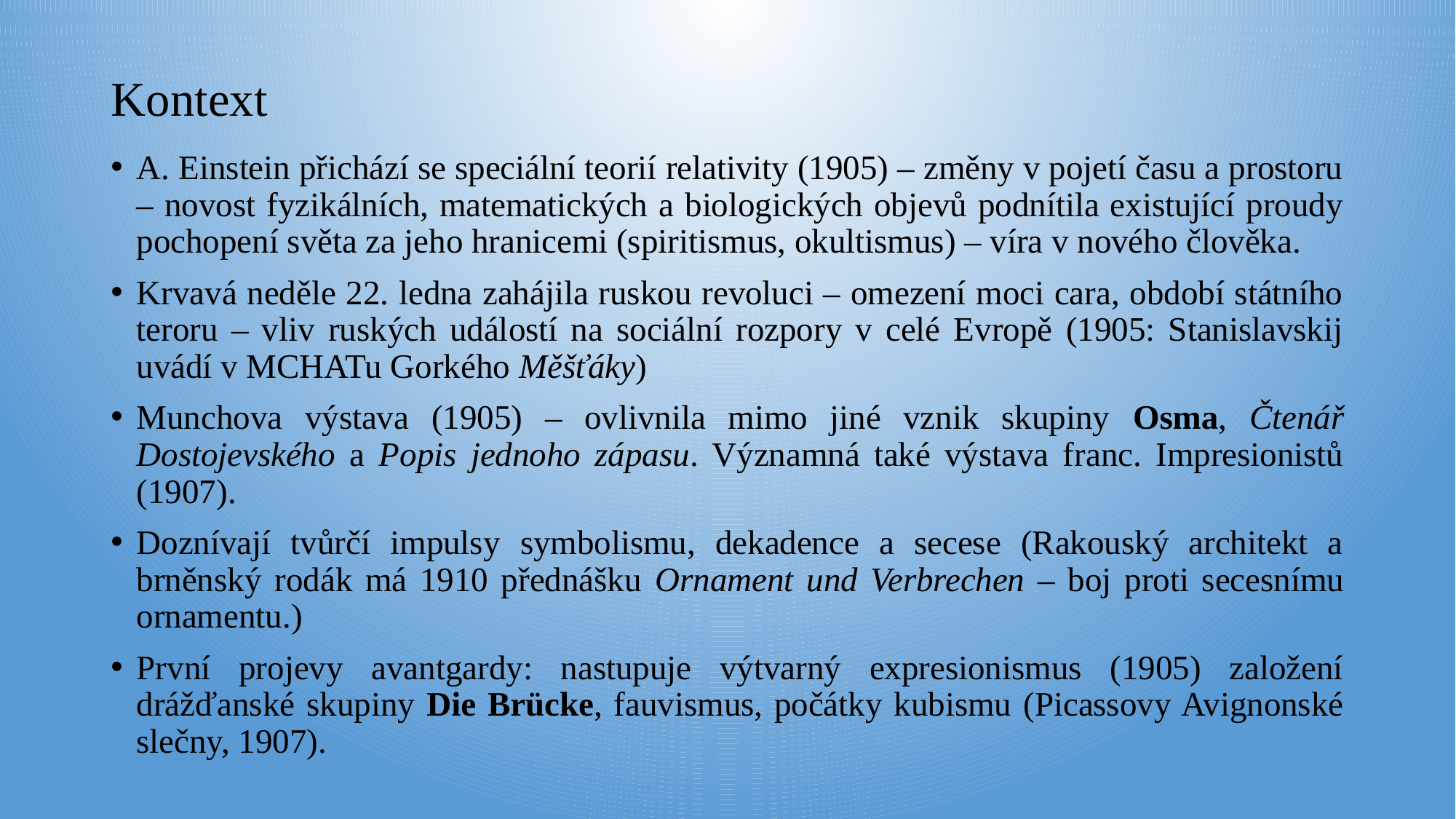

# Kontext
A. Einstein přichází se speciální teorií relativity (1905) – změny v pojetí času a prostoru – novost fyzikálních, matematických a biologických objevů podnítila existující proudy pochopení světa za jeho hranicemi (spiritismus, okultismus) – víra v nového člověka.
Krvavá neděle 22. ledna zahájila ruskou revoluci – omezení moci cara, období státního teroru – vliv ruských událostí na sociální rozpory v celé Evropě (1905: Stanislavskij uvádí v MCHATu Gorkého Měšťáky)
Munchova výstava (1905) – ovlivnila mimo jiné vznik skupiny Osma, Čtenář Dostojevského a Popis jednoho zápasu. Významná také výstava franc. Impresionistů (1907).
Doznívají tvůrčí impulsy symbolismu, dekadence a secese (Rakouský architekt a brněnský rodák má 1910 přednášku Ornament und Verbrechen – boj proti secesnímu ornamentu.)
První projevy avantgardy: nastupuje výtvarný expresionismus (1905) založení drážďanské skupiny Die Brücke, fauvismus, počátky kubismu (Picassovy Avignonské slečny, 1907).